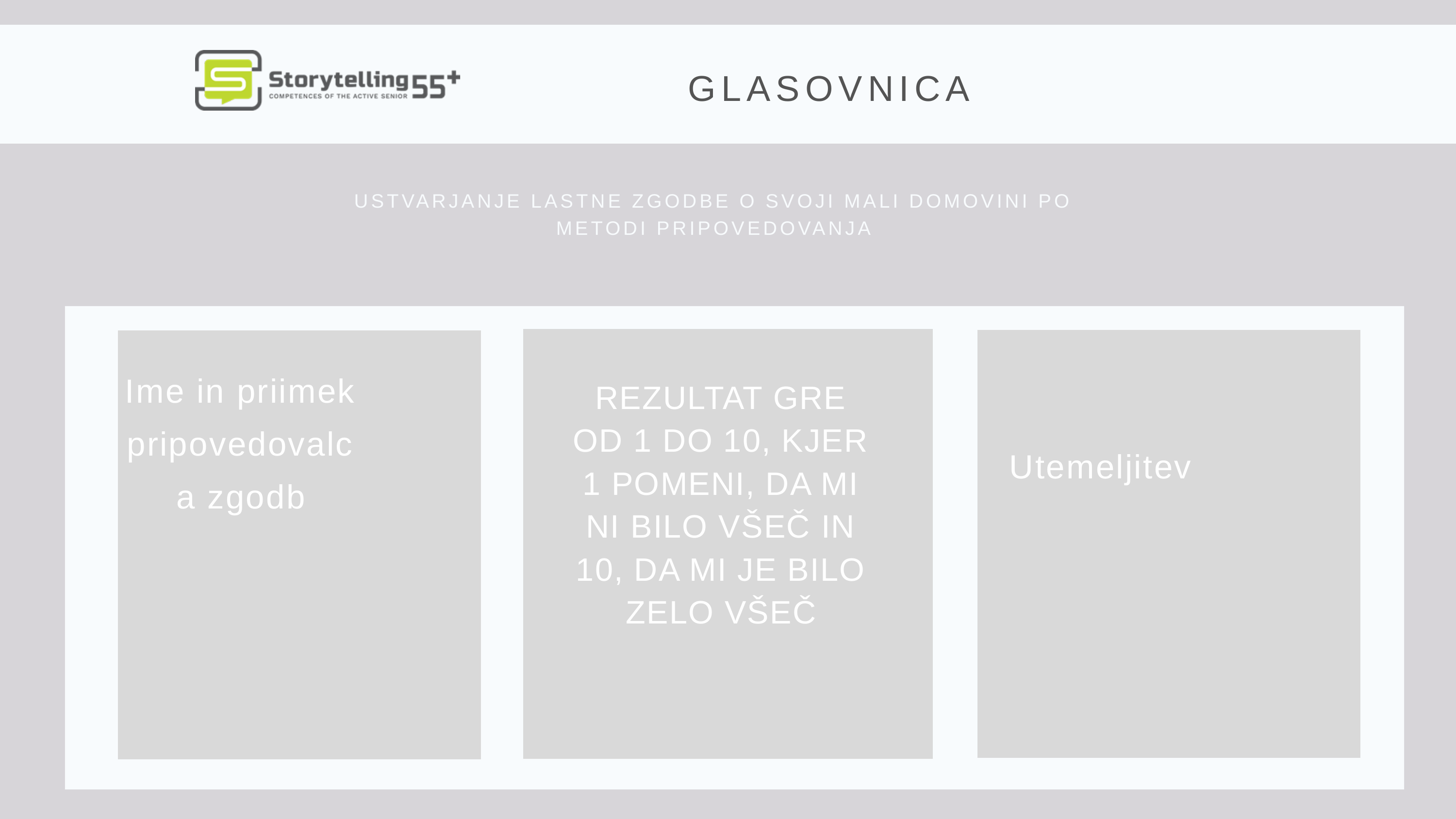

GLASOVNICA

USTVARJANJE LASTNE ZGODBE O SVOJI MALI DOMOVINI PO METODI PRIPOVEDOVANJA

Utemeljitev

Ime in priimek pripovedovalca zgodb
REZULTAT GRE OD 1 DO 10, KJER 1 POMENI, DA MI NI BILO VŠEČ IN 10, DA MI JE BILO ZELO VŠEČ